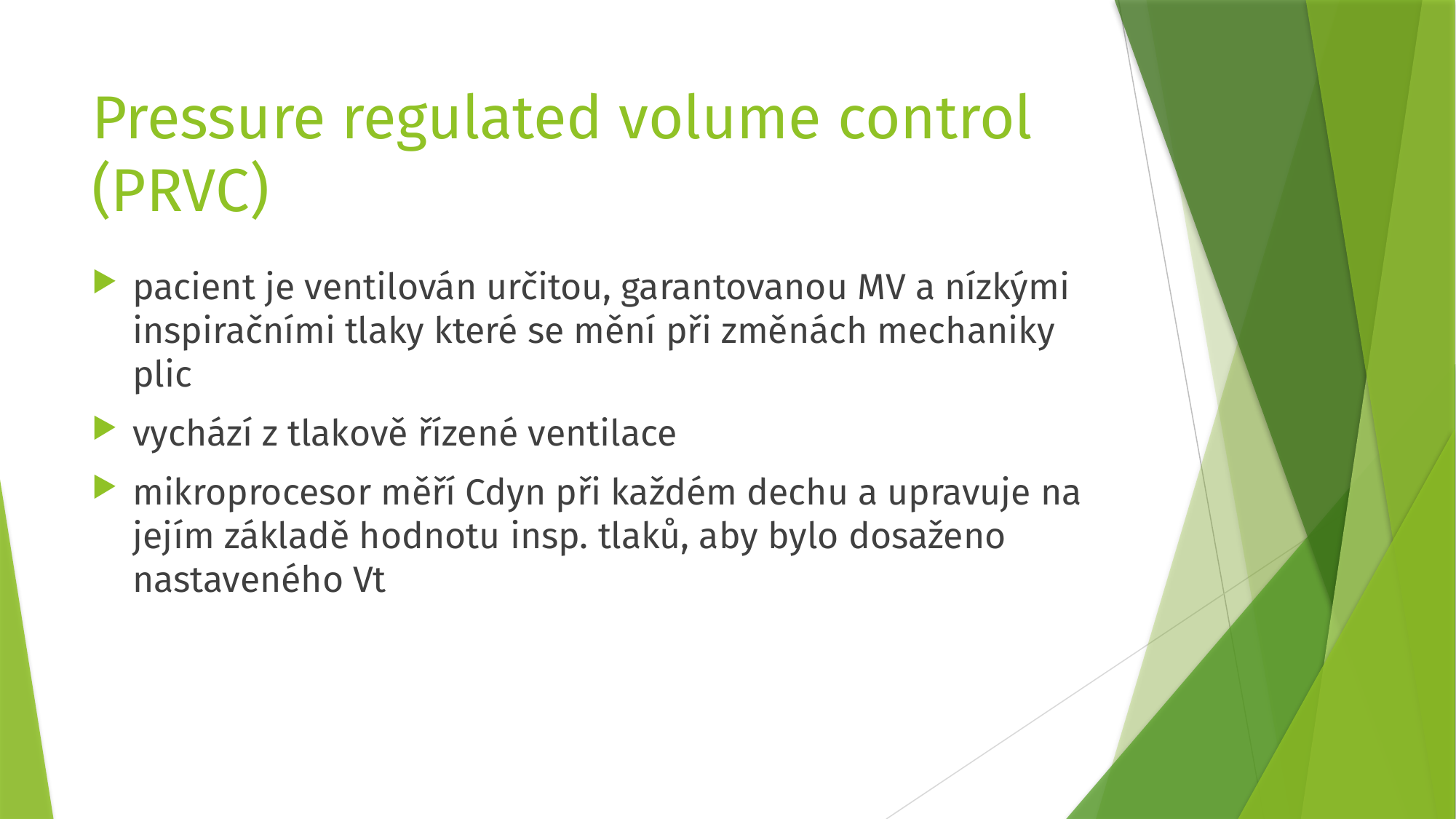

# Pressure regulated volume control (PRVC)
pacient je ventilován určitou, garantovanou MV a nízkými inspiračními tlaky které se mění při změnách mechaniky plic
vychází z tlakově řízené ventilace
mikroprocesor měří Cdyn při každém dechu a upravuje na jejím základě hodnotu insp. tlaků, aby bylo dosaženo nastaveného Vt